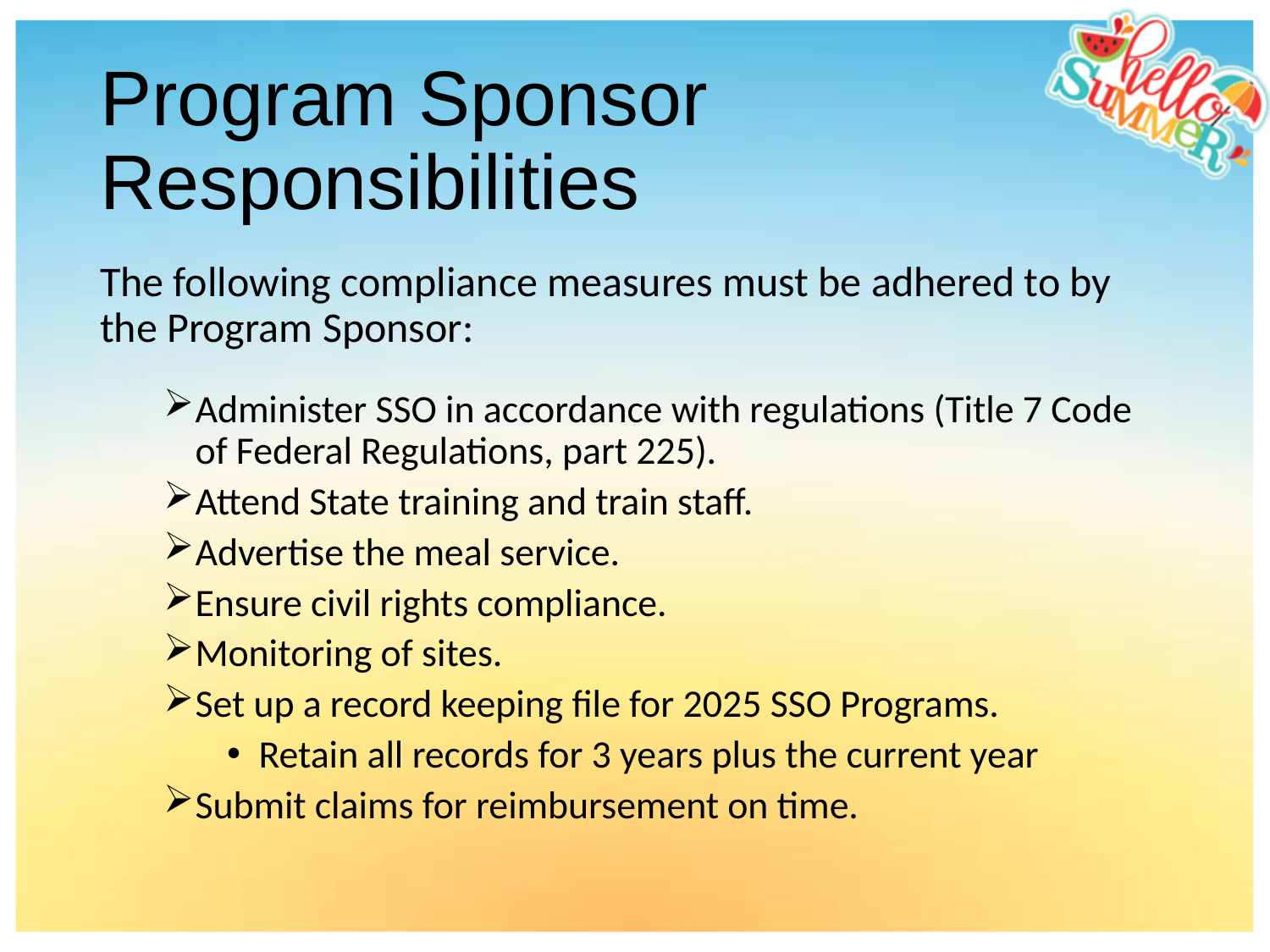

# Program Sponsor Responsibilities
The following compliance measures must be adhered to by the Program Sponsor:

Administer SSO in accordance with regulations (Title 7 Code of Federal Regulations, part 225).
Attend State training and train staff.
Advertise the meal service.
Ensure civil rights compliance.
Monitoring of sites.
Set up a record keeping file for 2025 SSO Programs.
Retain all records for 3 years plus the current year
Submit claims for reimbursement on time.